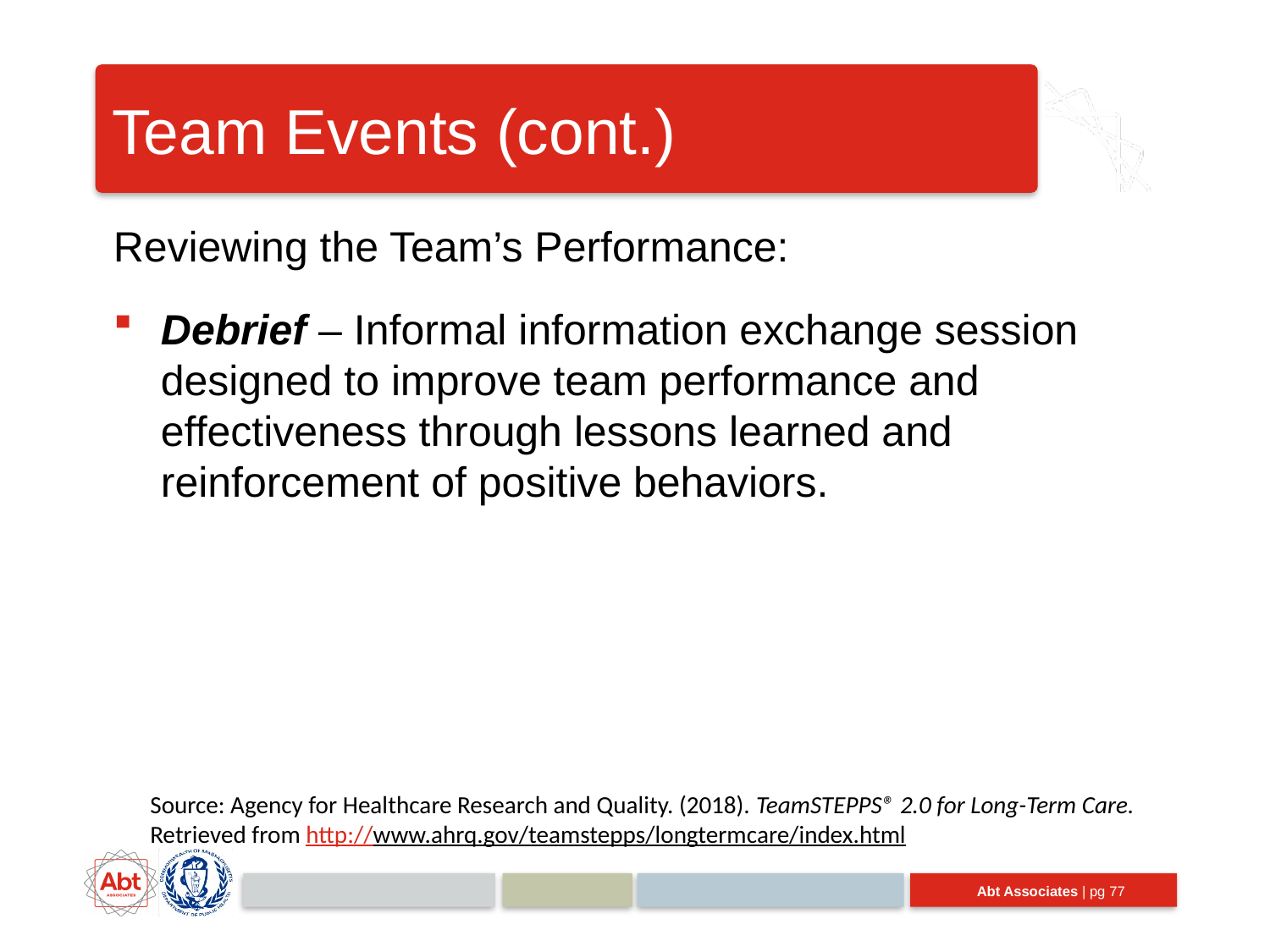

# Team Events (cont.)
Reviewing the Team’s Performance:
Debrief – Informal information exchange session designed to improve team performance and effectiveness through lessons learned and reinforcement of positive behaviors.

Source: Agency for Healthcare Research and Quality. (2018). TeamSTEPPS® 2.0 for Long-Term Care. Retrieved from http://www.ahrq.gov/teamstepps/longtermcare/index.html